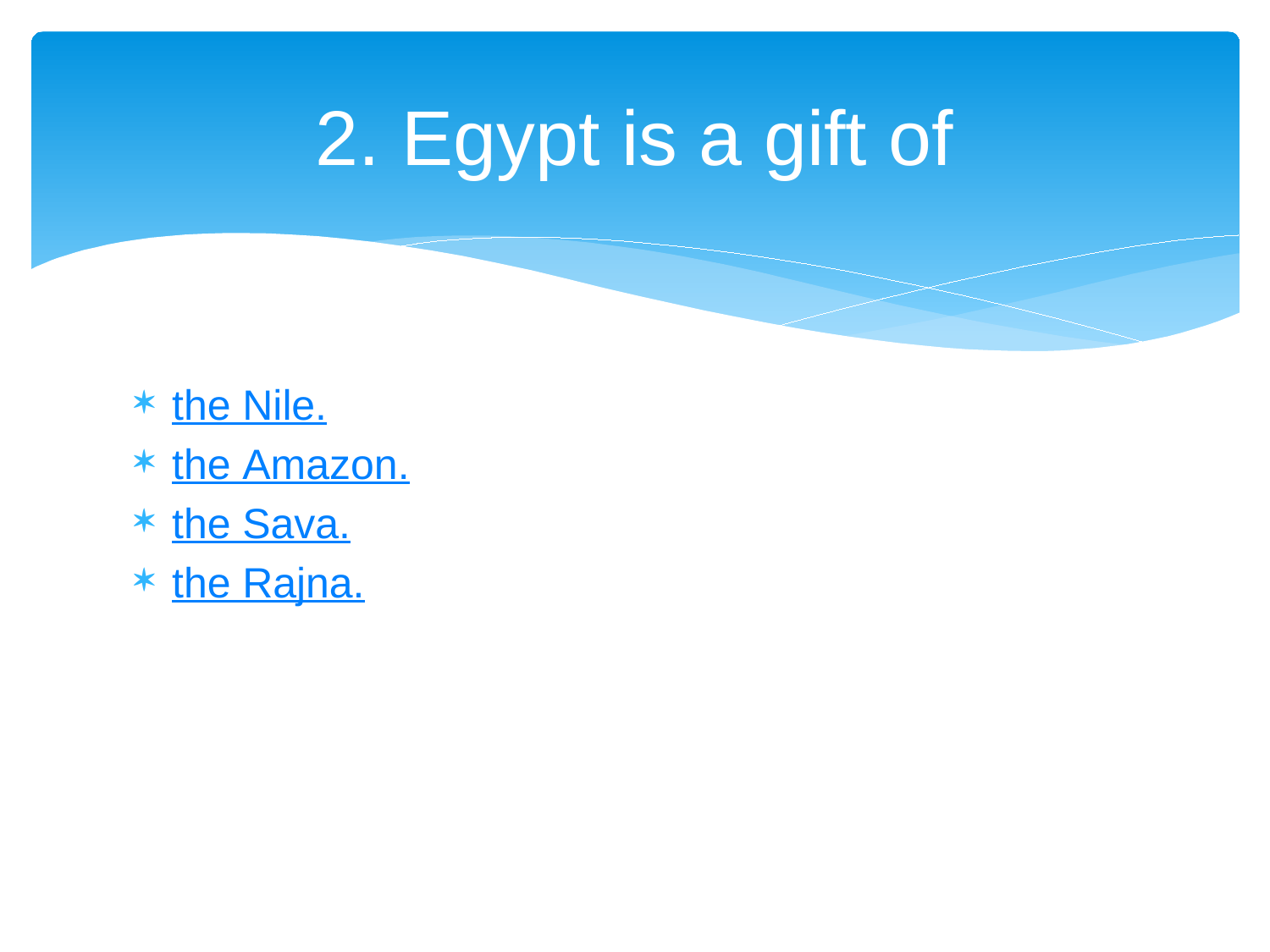

# 2. Egypt is a gift of
the Nile.
the Amazon.
the Sava.
the Rajna.